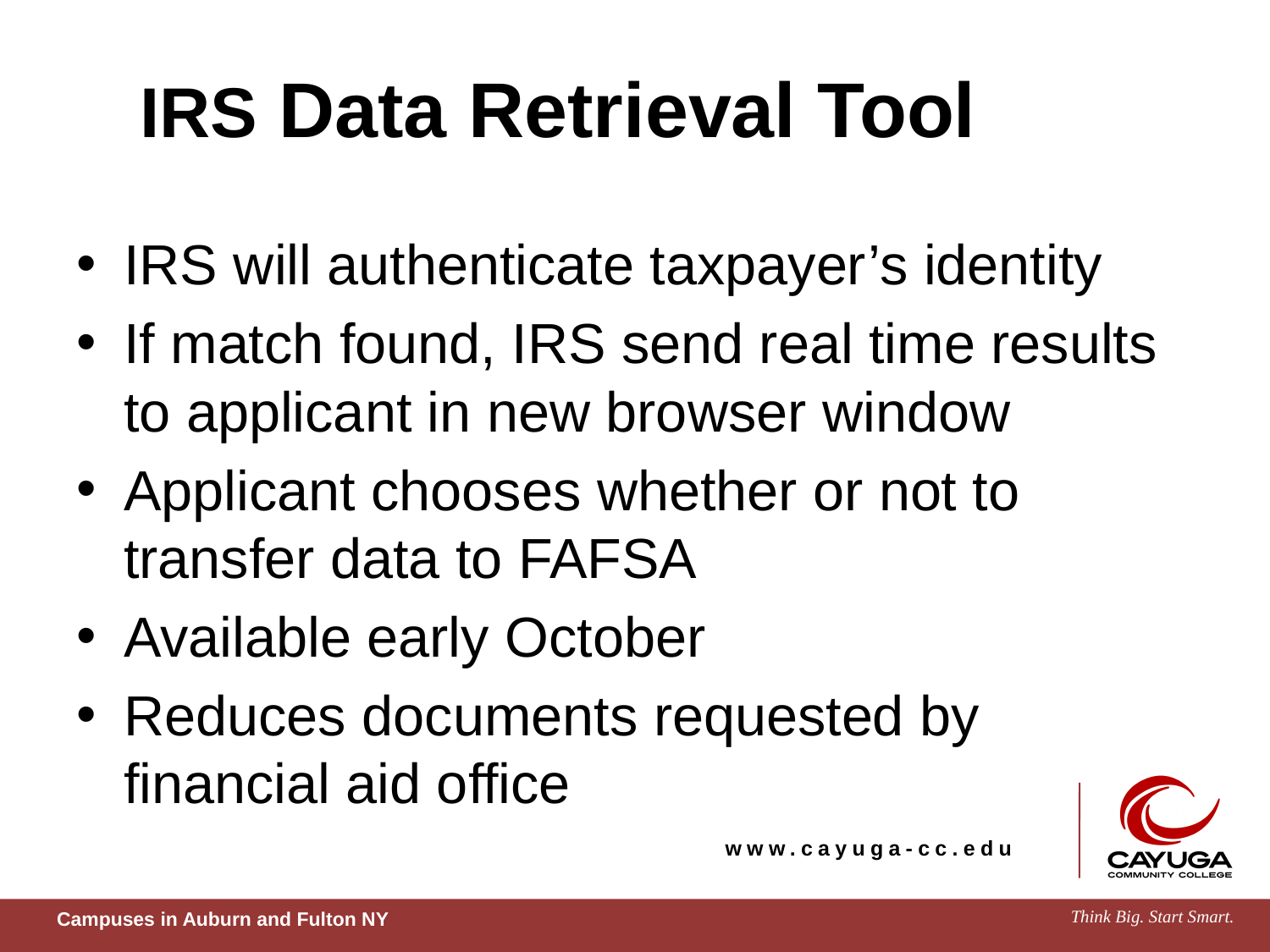

# IRS Data Retrieval Tool
IRS will authenticate taxpayer’s identity
If match found, IRS send real time results to applicant in new browser window
Applicant chooses whether or not to transfer data to FAFSA
Available early October
Reduces documents requested by financial aid office